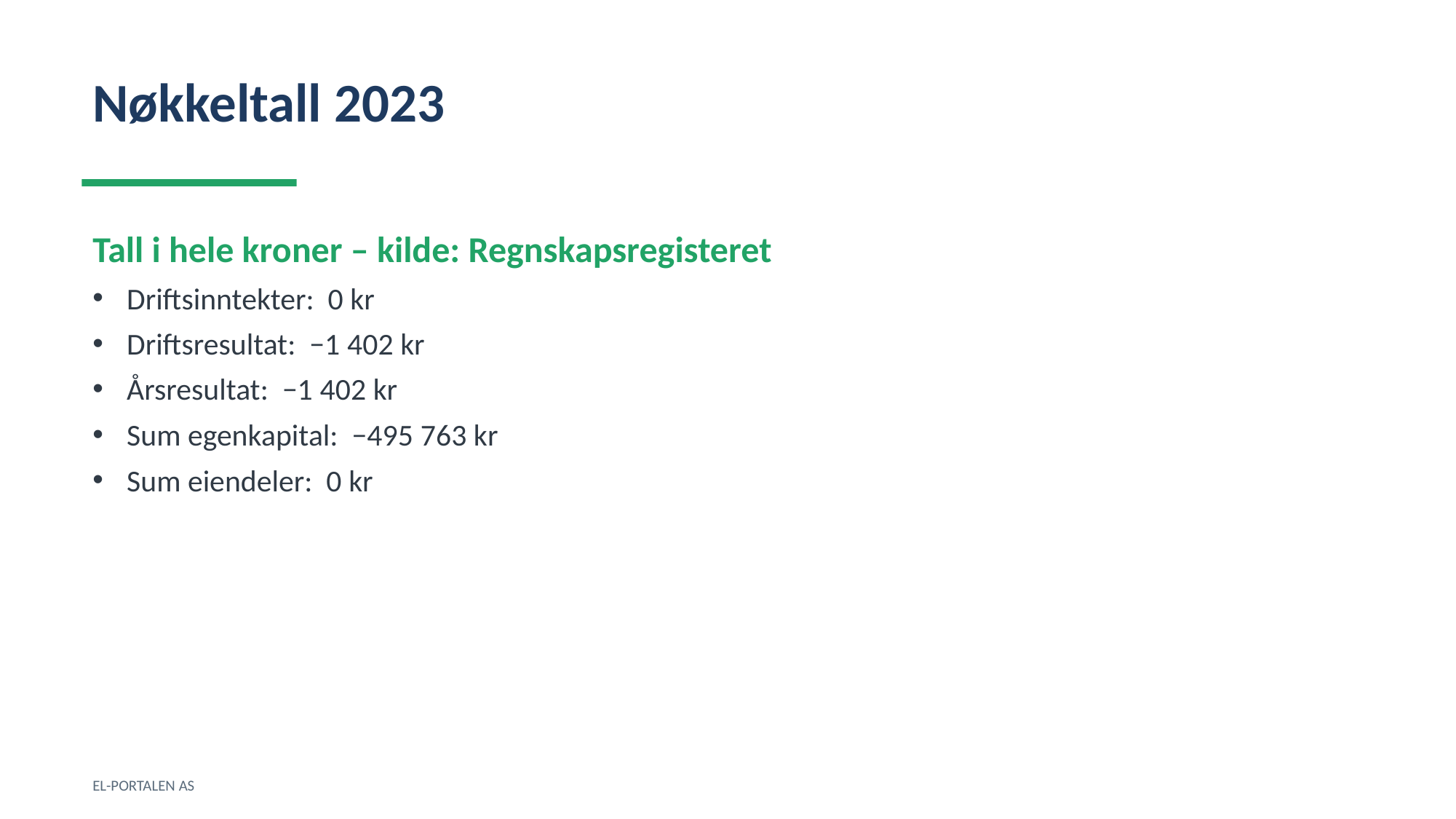

Nøkkeltall 2023

Tall i hele kroner – kilde: Regnskapsregisteret
Driftsinntekter:  0 kr
Driftsresultat:  −1 402 kr
Årsresultat:  −1 402 kr
Sum egenkapital:  −495 763 kr
Sum eiendeler:  0 kr
EL-PORTALEN AS